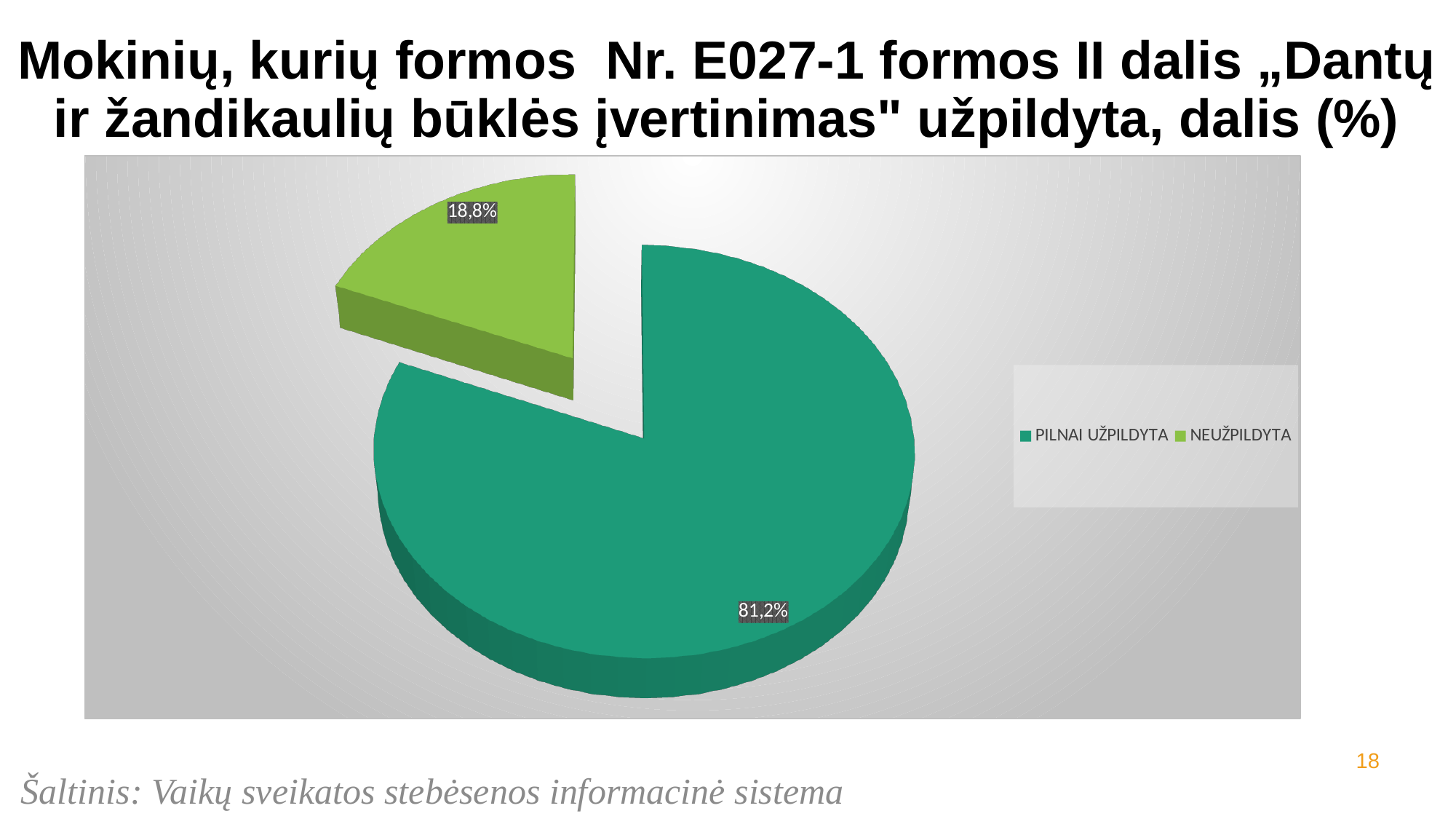

# Mokinių, kurių formos  Nr. E027-1 formos II dalis „Dantų ir žandikaulių būklės įvertinimas" užpildyta, dalis (%)

[unsupported chart]

18
Šaltinis: Vaikų sveikatos stebėsenos informacinė sistema (VSSIS)